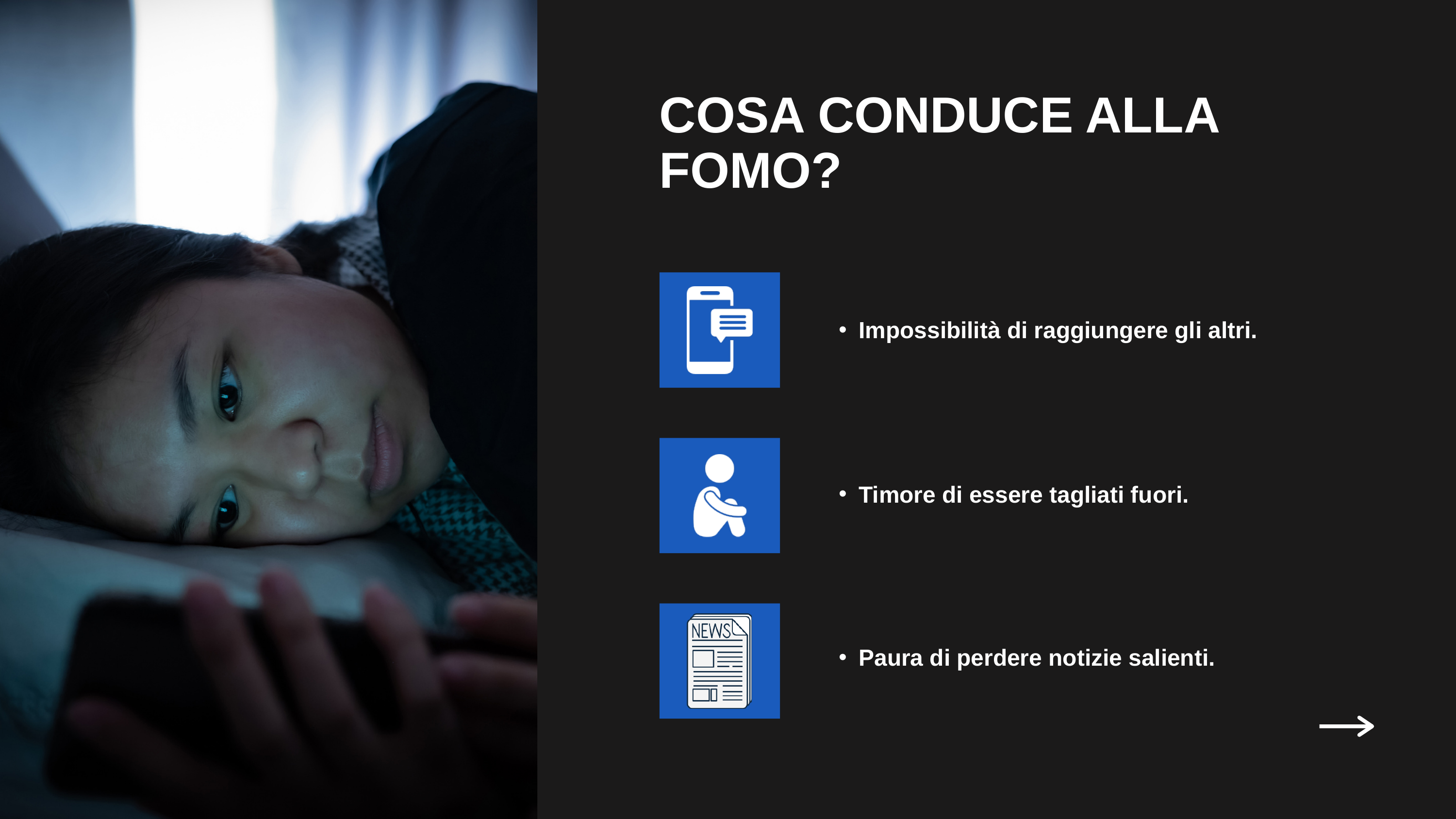

COSA CONDUCE ALLA FOMO?

Impossibilità di raggiungere gli altri.

Timore di essere tagliati fuori.

Paura di perdere notizie salienti.